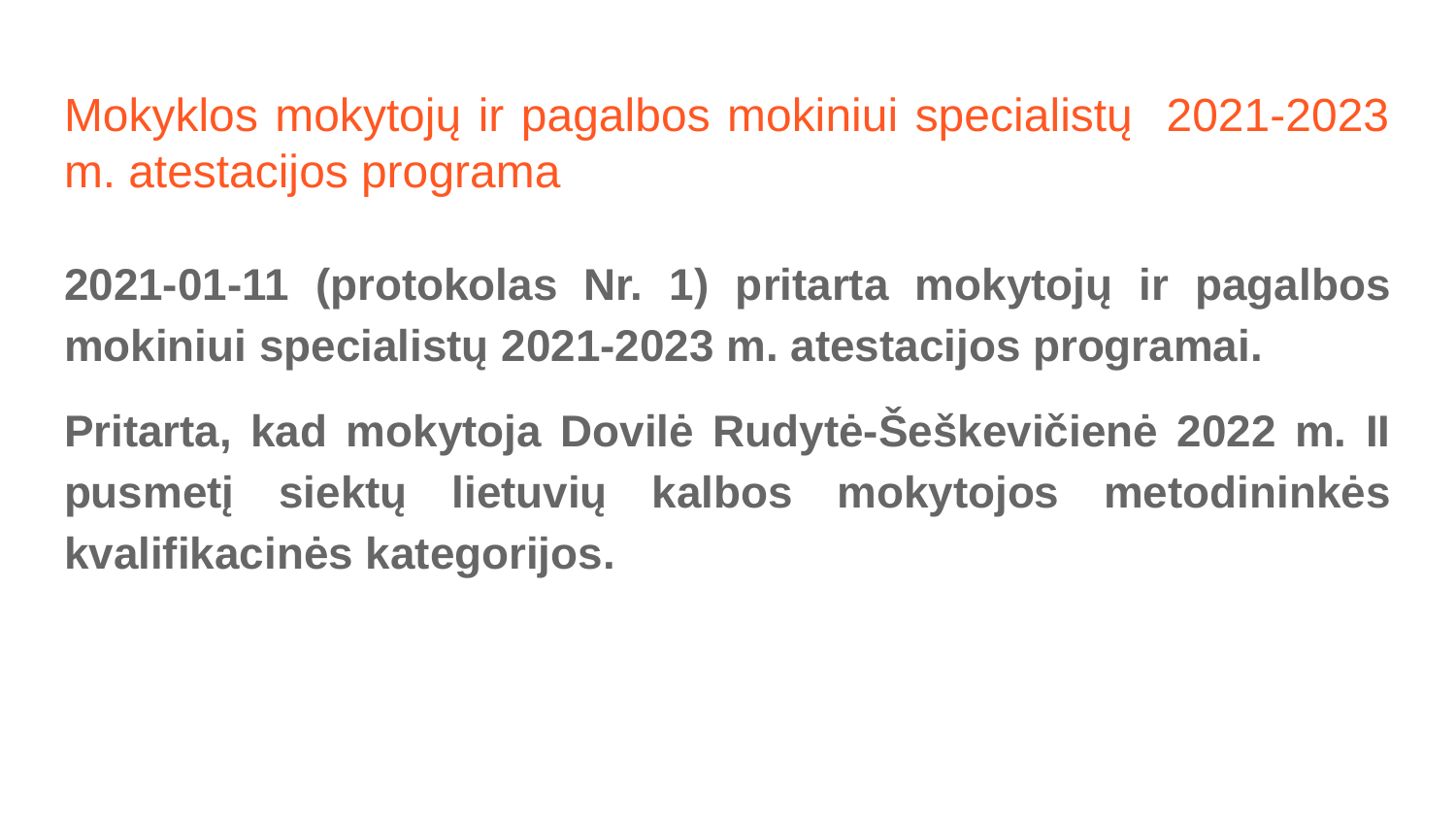

# Mokyklos mokytojų ir pagalbos mokiniui specialistų  2021-2023 m. atestacijos programa
2021-01-11 (protokolas Nr. 1) pritarta mokytojų ir pagalbos mokiniui specialistų 2021-2023 m. atestacijos programai.
Pritarta, kad mokytoja Dovilė Rudytė-Šeškevičienė 2022 m. II pusmetį siektų lietuvių kalbos mokytojos metodininkės kvalifikacinės kategorijos.